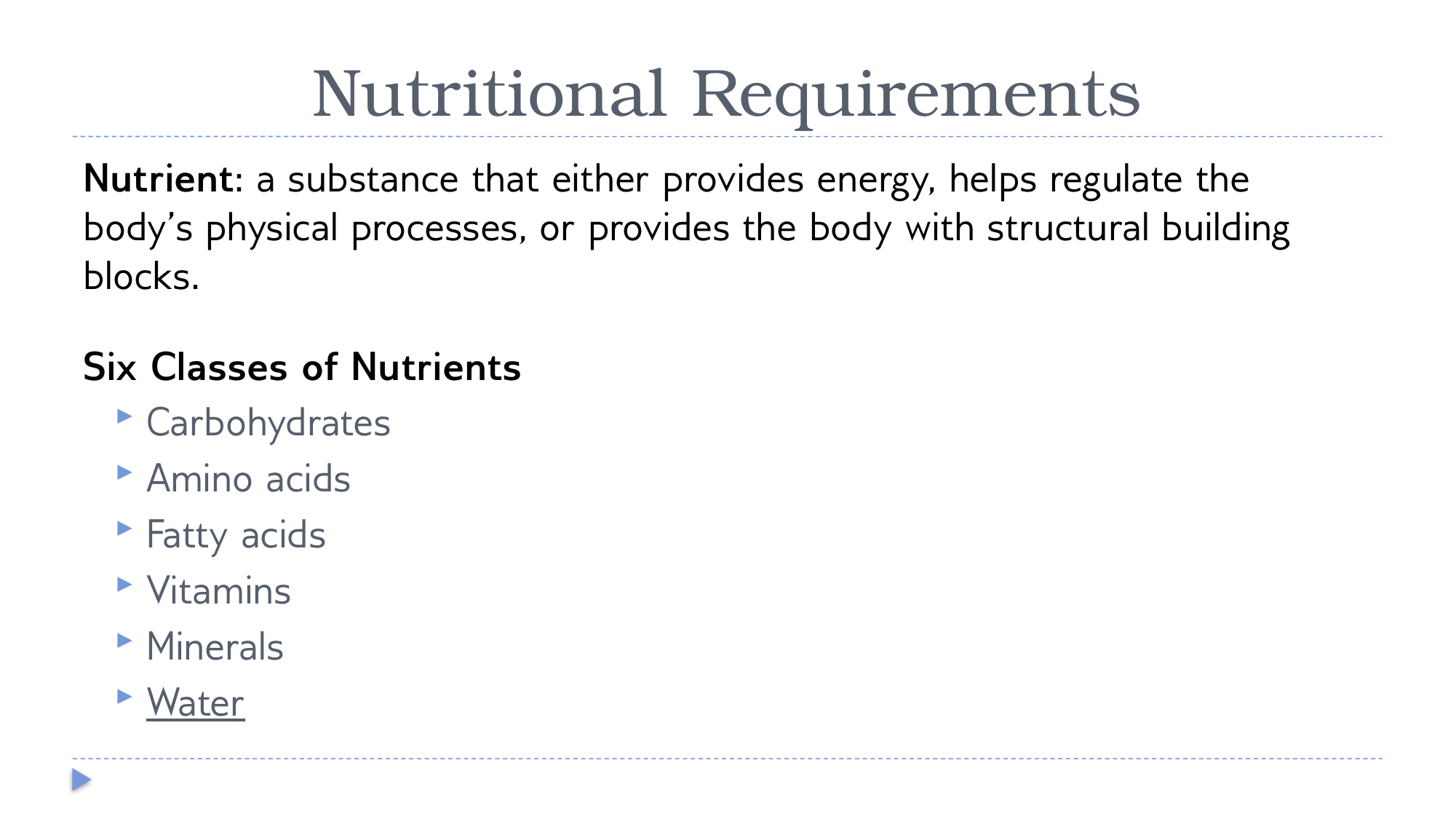

# Nutritional Requirements
Nutrient: a substance that either provides energy, helps regulate the body’s physical processes, or provides the body with structural building blocks.

Six Classes of Nutrients
Carbohydrates
Amino acids
Fatty acids
Vitamins
Minerals
Water